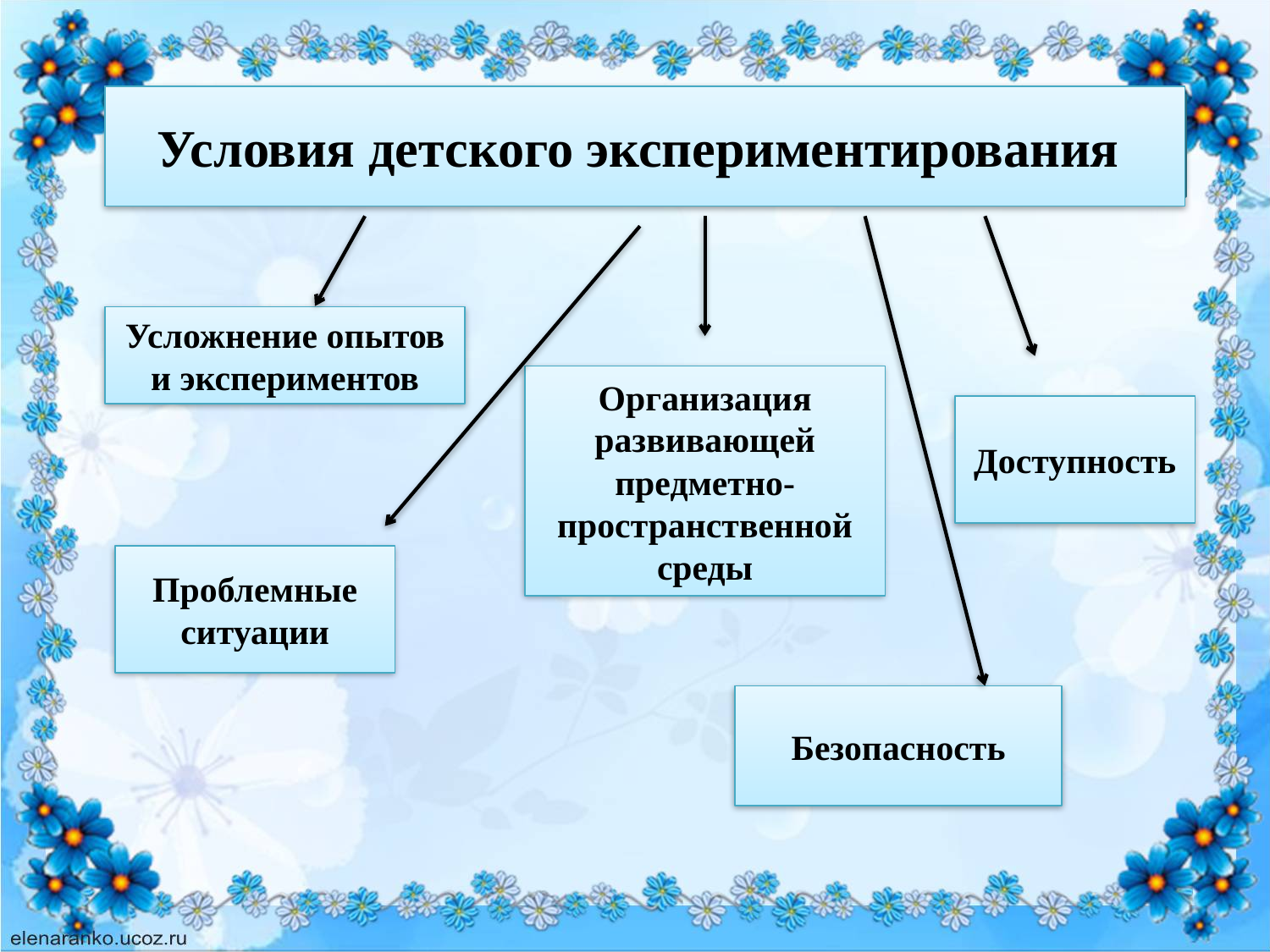

# Условия детского экспериментирования

Усложнение опытов и экспериментов
Организация развивающей предметно- пространственной среды
Доступность
Проблемные ситуации
Безопасность